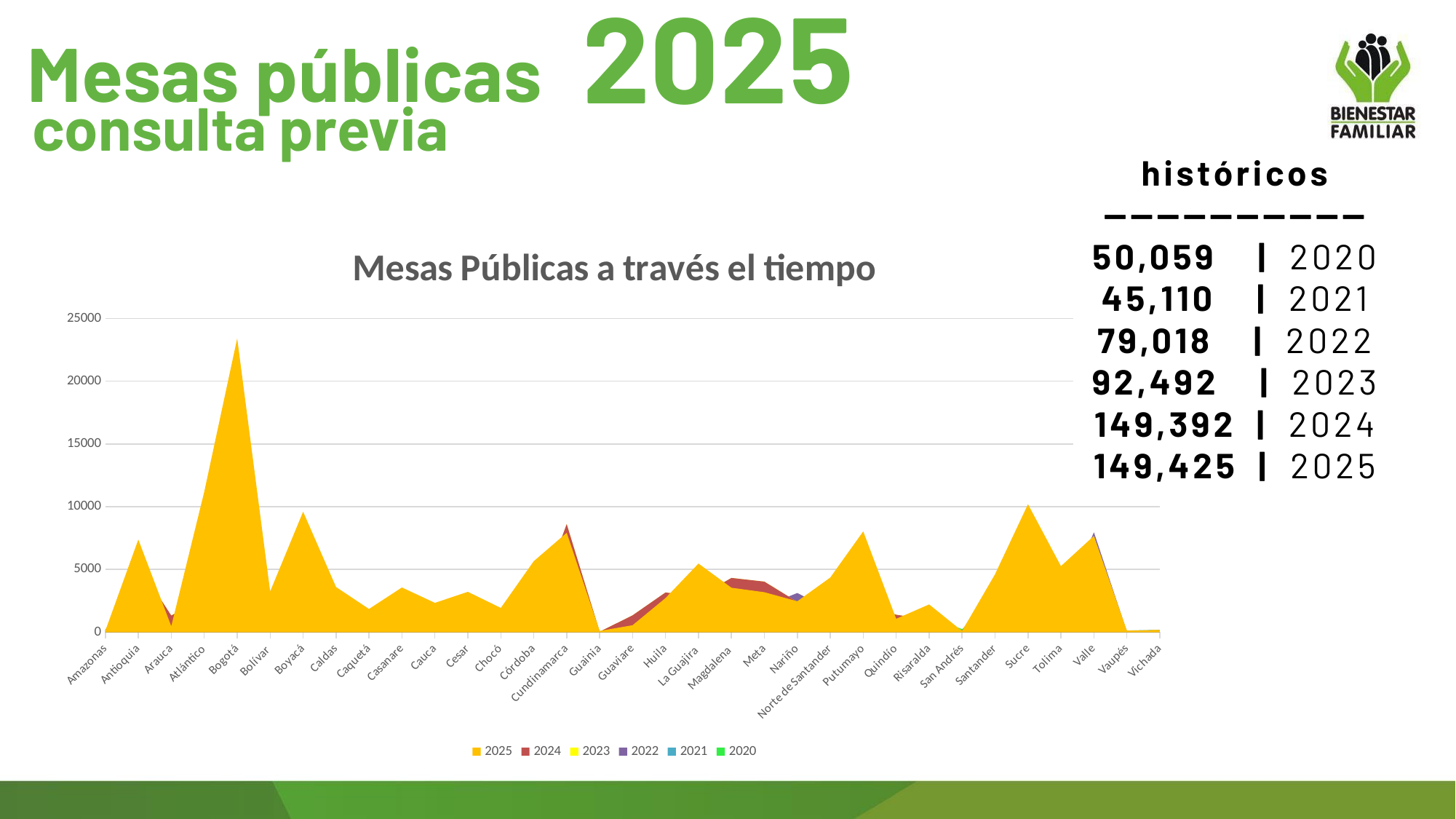

2025
Mesas públicas
consulta previa
históricos
--------------------
50,059    |  2020
45,110    |  2021
79,018    |  2022
92,492    |  2023
149,392  |  2024
149,425  |  2025

### Chart: Mesas Públicas a través el tiempo

| Category | 2025 | 2024 | 2023 | 2022 | 2021 | 2020 |
|---|---|---|---|---|---|---|
| Amazonas | 128.0 | 157.0 | 157.0 | 64.0 | 223.0 | 189.0 |
| Antioquia | 7379.0 | 5352.0 | 5352.0 | 5266.0 | 1850.0 | 3298.0 |
| Arauca | 473.0 | 1328.0 | 1328.0 | 328.0 | 666.0 | 950.0 |
| Atlántico | 11184.0 | 2762.0 | 2762.0 | 679.0 | 1685.0 | 2246.0 |
| Bogotá | 23411.0 | 11543.0 | 11543.0 | 18117.0 | 7101.0 | 7292.0 |
| Bolívar  | 3244.0 | 2324.0 | 2324.0 | 523.0 | 980.0 | 454.0 |
| Boyacá | 9599.0 | 5539.0 | 5539.0 | 3394.0 | 1406.0 | 2615.0 |
| Caldas | 3602.0 | 1081.0 | 1081.0 | 2447.0 | 1871.0 | 941.0 |
| Caquetá | 1852.0 | 979.0 | 979.0 | 327.0 | 360.0 | 599.0 |
| Casanare | 3564.0 | 814.0 | 814.0 | 357.0 | 573.0 | 1190.0 |
| Cauca | 2336.0 | 1331.0 | 1331.0 | 1496.0 | 1349.0 | 1503.0 |
| Cesar | 3218.0 | 1043.0 | 1043.0 | 1804.0 | 587.0 | 321.0 |
| Chocó | 1933.0 | 930.0 | 930.0 | 360.0 | 193.0 | 142.0 |
| Córdoba | 5655.0 | 1453.0 | 1453.0 | 1985.0 | 819.0 | 1322.0 |
| Cundinamarca | 7920.0 | 8614.0 | 8614.0 | 5810.0 | 1904.0 | 4179.0 |
| Guainia | 102.0 | 40.0 | 40.0 | 61.0 | 76.0 | 73.0 |
| Guaviare | 558.0 | 1345.0 | 1345.0 | 642.0 | 139.0 | 223.0 |
| Huila | 2720.0 | 3165.0 | 3165.0 | 774.0 | 1311.0 | 2426.0 |
| La Guajira  | 5469.0 | 2809.0 | 2809.0 | 1778.0 | 3275.0 | 1459.0 |
| Magdalena  | 3544.0 | 4324.0 | 4324.0 | 1488.0 | 725.0 | 922.0 |
| Meta | 3186.0 | 4028.0 | 4028.0 | 2060.0 | 2254.0 | 2131.0 |
| Nariño | 2465.0 | 2416.0 | 2416.0 | 3124.0 | 1445.0 | 1262.0 |
| Norte de Santander | 4354.0 | 2534.0 | 2534.0 | 1770.0 | 784.0 | 985.0 |
| Putumayo | 8035.0 | 2072.0 | 2072.0 | 3485.0 | 1535.0 | 1226.0 |
| Quindío | 1068.0 | 1392.0 | 1392.0 | 710.0 | 359.0 | 640.0 |
| Risaralda | 2216.0 | 989.0 | 989.0 | 1369.0 | 1194.0 | 1261.0 |
| San Andrés | 94.0 | 130.0 | 130.0 | 78.0 | 130.0 | 245.0 |
| Santander | 4617.0 | 4171.0 | 4171.0 | 3972.0 | 2743.0 | 2329.0 |
| Sucre | 10196.0 | 5379.0 | 5379.0 | 2747.0 | 610.0 | 589.0 |
| Tolima | 5263.0 | 4301.0 | 4301.0 | 1941.0 | 2208.0 | 2695.0 |
| Valle | 7670.0 | 5863.0 | 5863.0 | 7955.0 | 2411.0 | 2110.0 |
| Vaupés | 128.0 | 102.0 | 102.0 | 64.0 | 134.0 | 130.0 |
| Vichada | 184.0 | 159.0 | 159.0 | 21.0 | 189.0 | 92.0 |